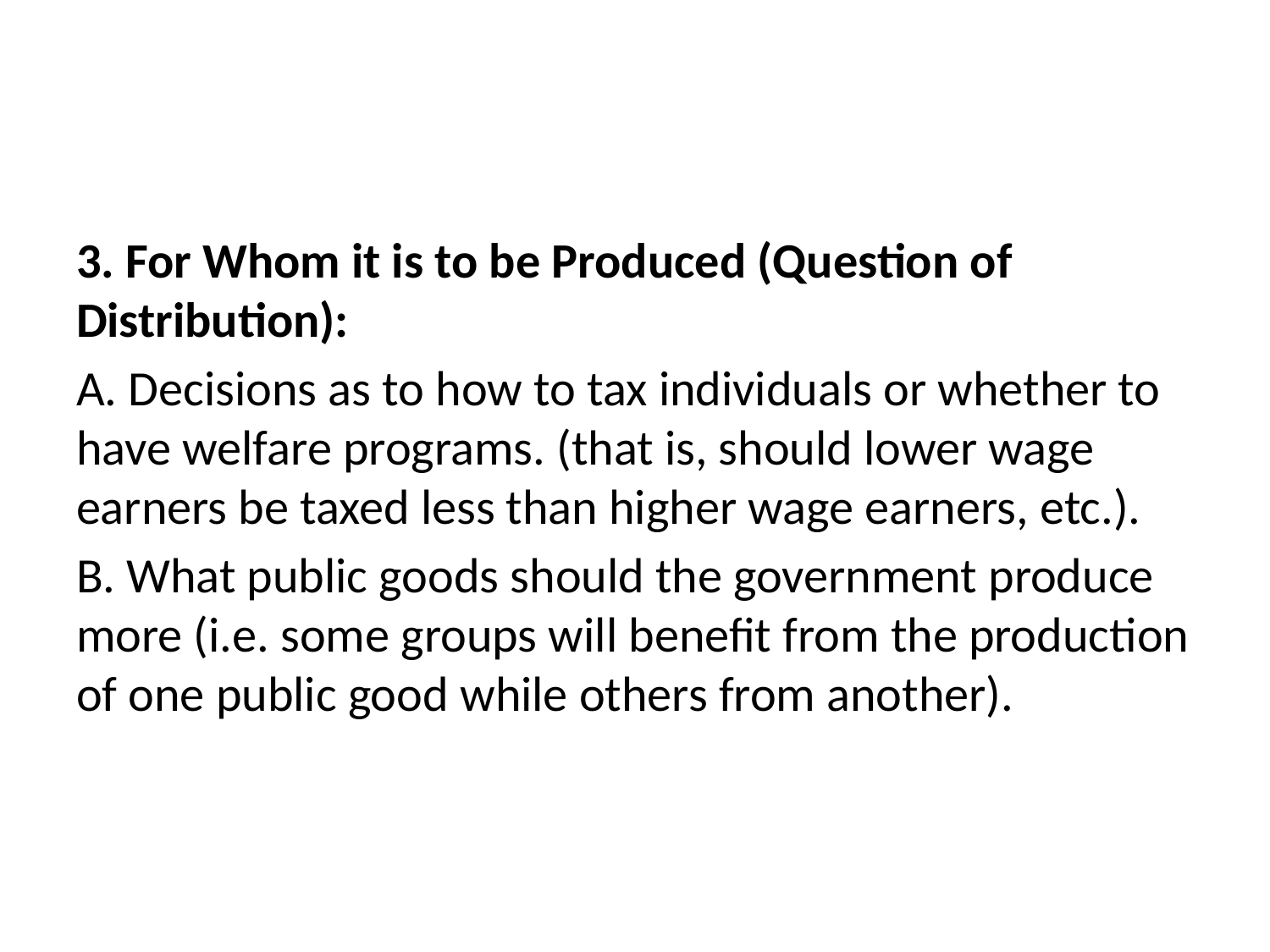

#
3. For Whom it is to be Produced (Question of Distribution):
A. Decisions as to how to tax individuals or whether to have welfare programs. (that is, should lower wage earners be taxed less than higher wage earners, etc.).
B. What public goods should the government produce more (i.e. some groups will benefit from the production of one public good while others from another).